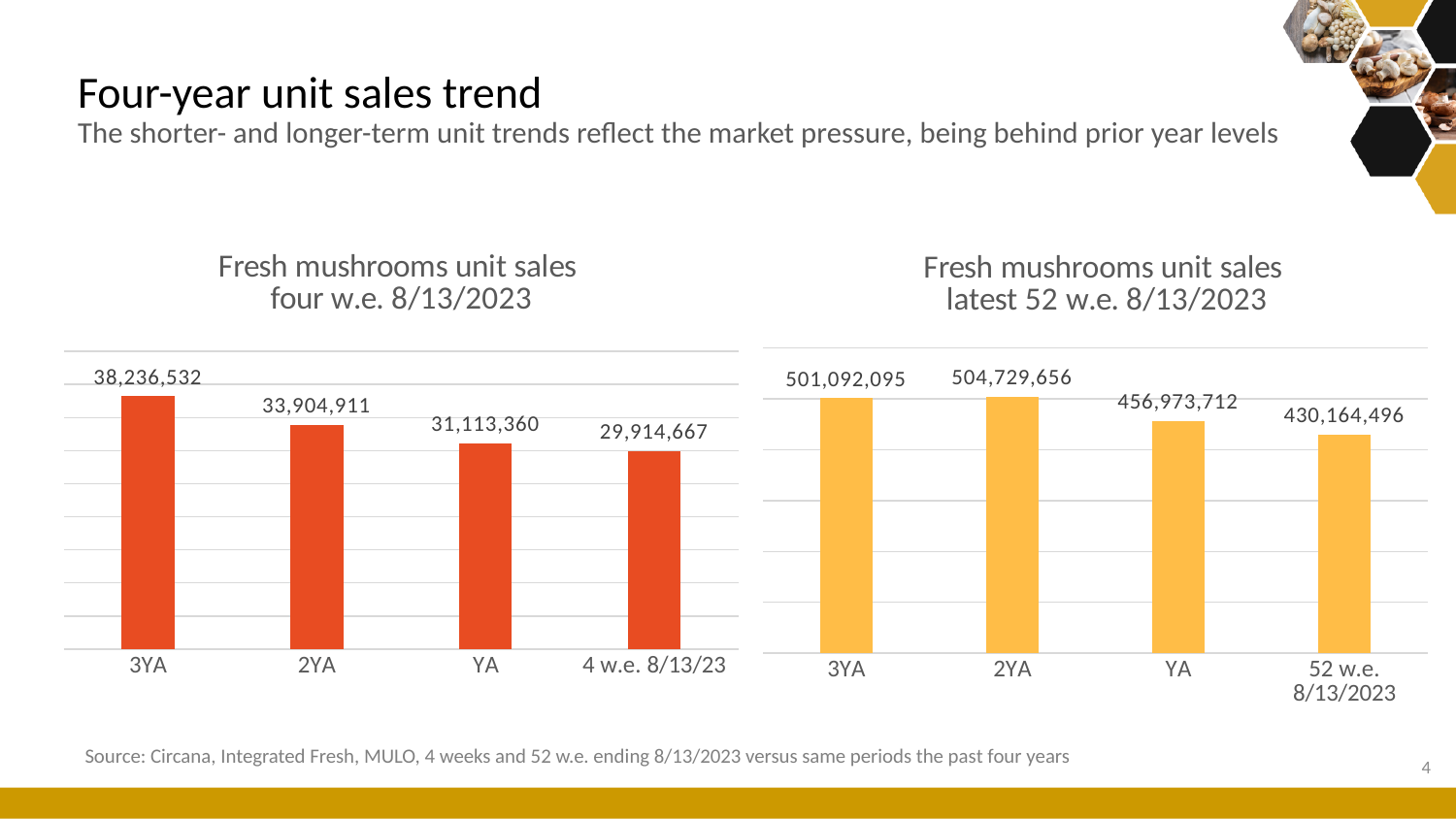

# Four-year unit sales trend The shorter- and longer-term unit trends reflect the market pressure, being behind prior year levels

### Chart: Fresh mushrooms unit sales latest 52 w.e. 8/13/2023

| Category | Four weeks ending 2/20/2022 |
|---|---|
| 3YA | 501092094.936288 |
| 2YA | 504729655.63353735 |
| YA | 456973712.29240656 |
| 52 w.e. 8/13/2023 | 430164496.213329 |

### Chart: Fresh mushrooms unit sales four w.e. 8/13/2023

| Category | Four weeks ending 2/20/2022 |
|---|---|
| 3YA | 38236532.02228203 |
| 2YA | 33904910.528916076 |
| YA | 31113360.419302527 |
| 4 w.e. 8/13/23 | 29914667.145937055 |
Source: Circana, Integrated Fresh, MULO, 4 weeks and 52 w.e. ending 8/13/2023 versus same periods the past four years
4